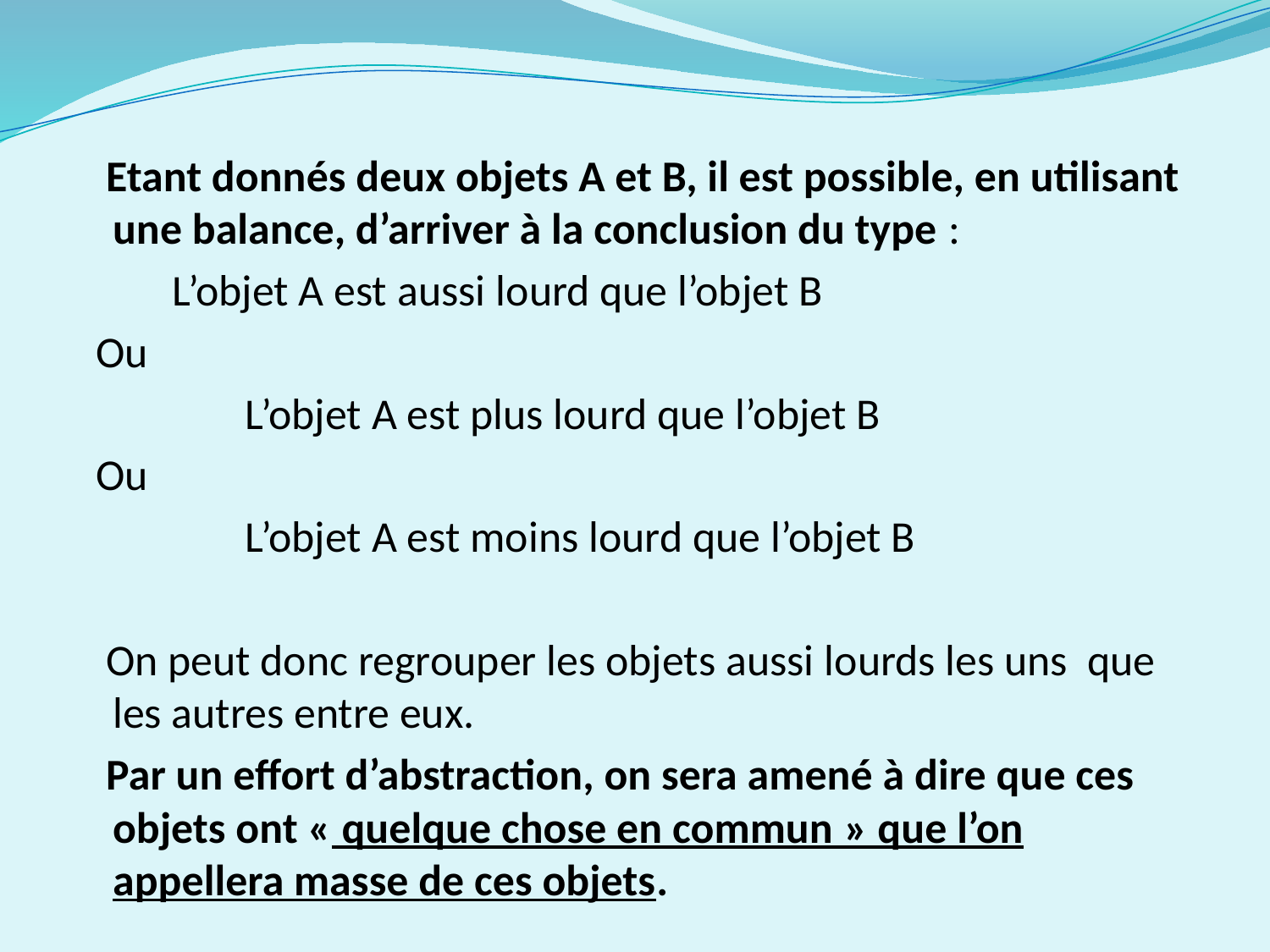

Etant donnés deux objets A et B, il est possible, en utilisant une balance, d’arriver à la conclusion du type :
 		      L’objet A est aussi lourd que l’objet B
  Ou
                 L’objet A est plus lourd que l’objet B
  Ou
                 L’objet A est moins lourd que l’objet B

   On peut donc regrouper les objets aussi lourds les uns  que les autres entre eux.
   Par un effort d’abstraction, on sera amené à dire que ces objets ont « quelque chose en commun » que l’on appellera masse de ces objets.